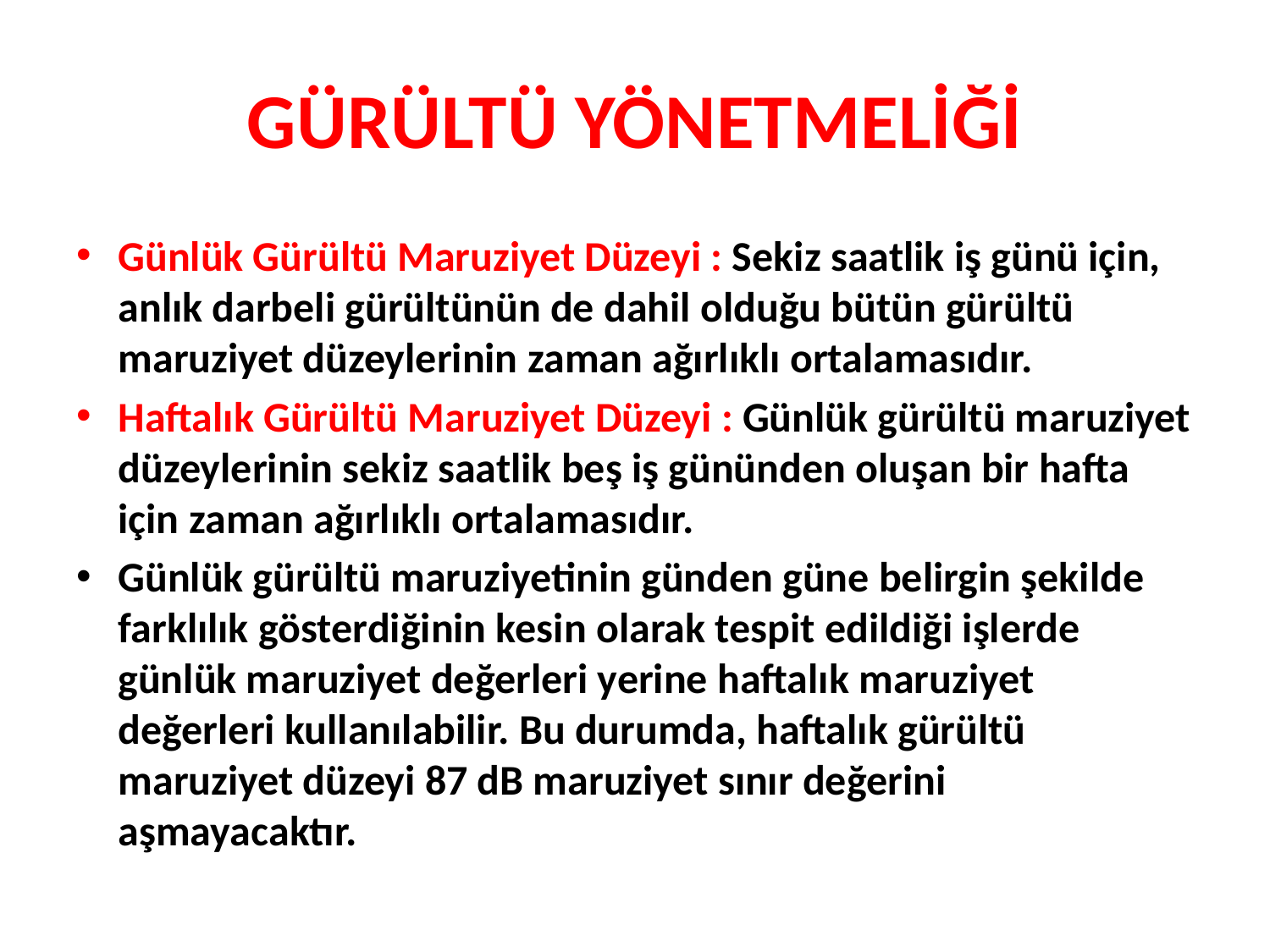

# GÜRÜLTÜ YÖNETMELİĞİ
Günlük Gürültü Maruziyet Düzeyi : Sekiz saatlik iş günü için, anlık darbeli gürültünün de dahil olduğu bütün gürültü maruziyet düzeylerinin zaman ağırlıklı ortalamasıdır.
Haftalık Gürültü Maruziyet Düzeyi : Günlük gürültü maruziyet düzeylerinin sekiz saatlik beş iş gününden oluşan bir hafta için zaman ağırlıklı ortalamasıdır.
Günlük gürültü maruziyetinin günden güne belirgin şekilde farklılık gösterdiğinin kesin olarak tespit edildiği işlerde günlük maruziyet değerleri yerine haftalık maruziyet değerleri kullanılabilir. Bu durumda, haftalık gürültü maruziyet düzeyi 87 dB maruziyet sınır değerini aşmayacaktır.